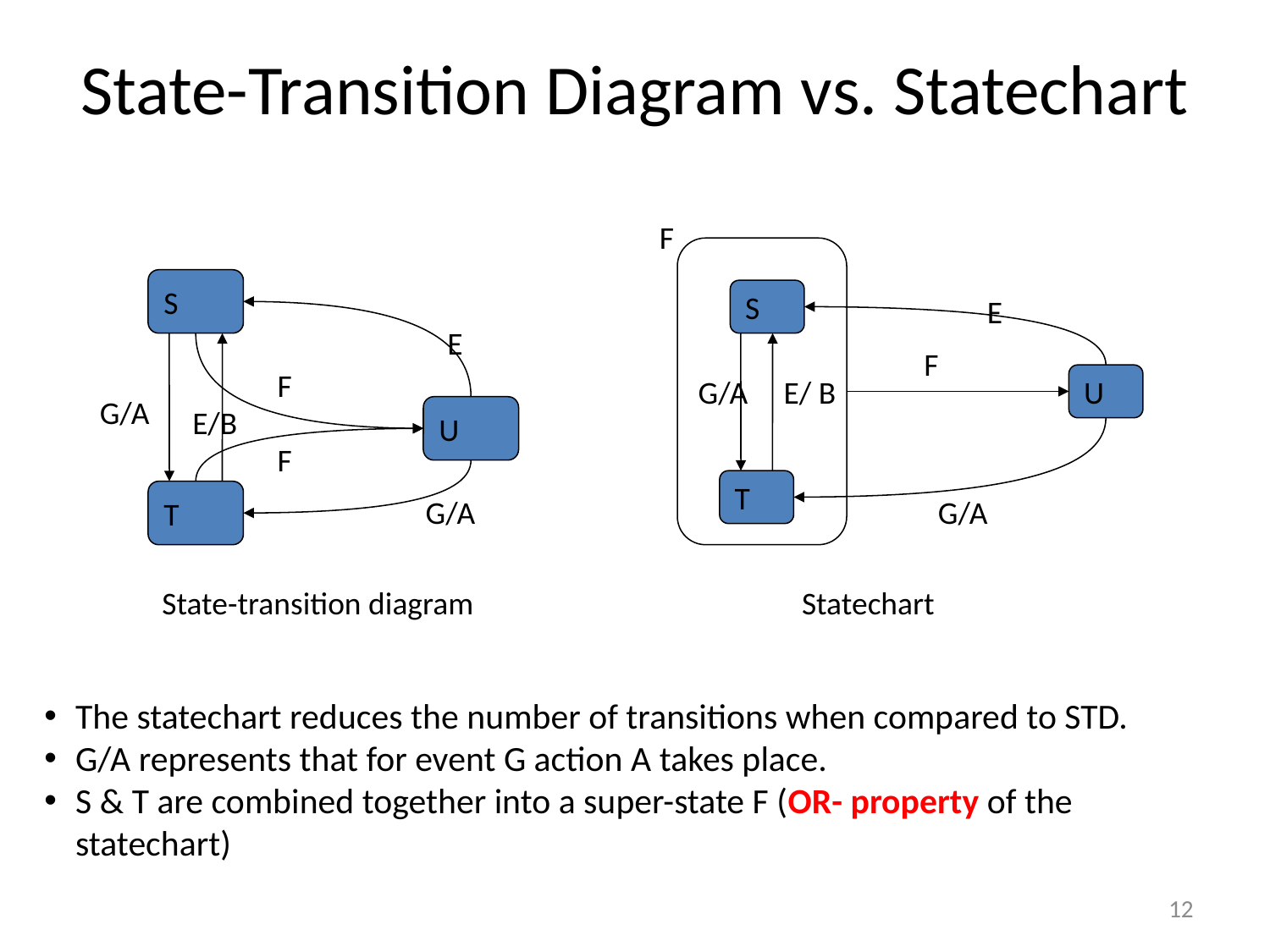

State-Transition Diagram vs. Statechart
F

G/A     E/ B
S
S
E
E

F
F
U
G/A
E/B
U
F
T
T
G/A
G/A
State-transition diagram
Statechart
The statechart reduces the number of transitions when compared to STD.
G/A represents that for event G action A takes place.
S & T are combined together into a super-state F (OR- property of the statechart)
12